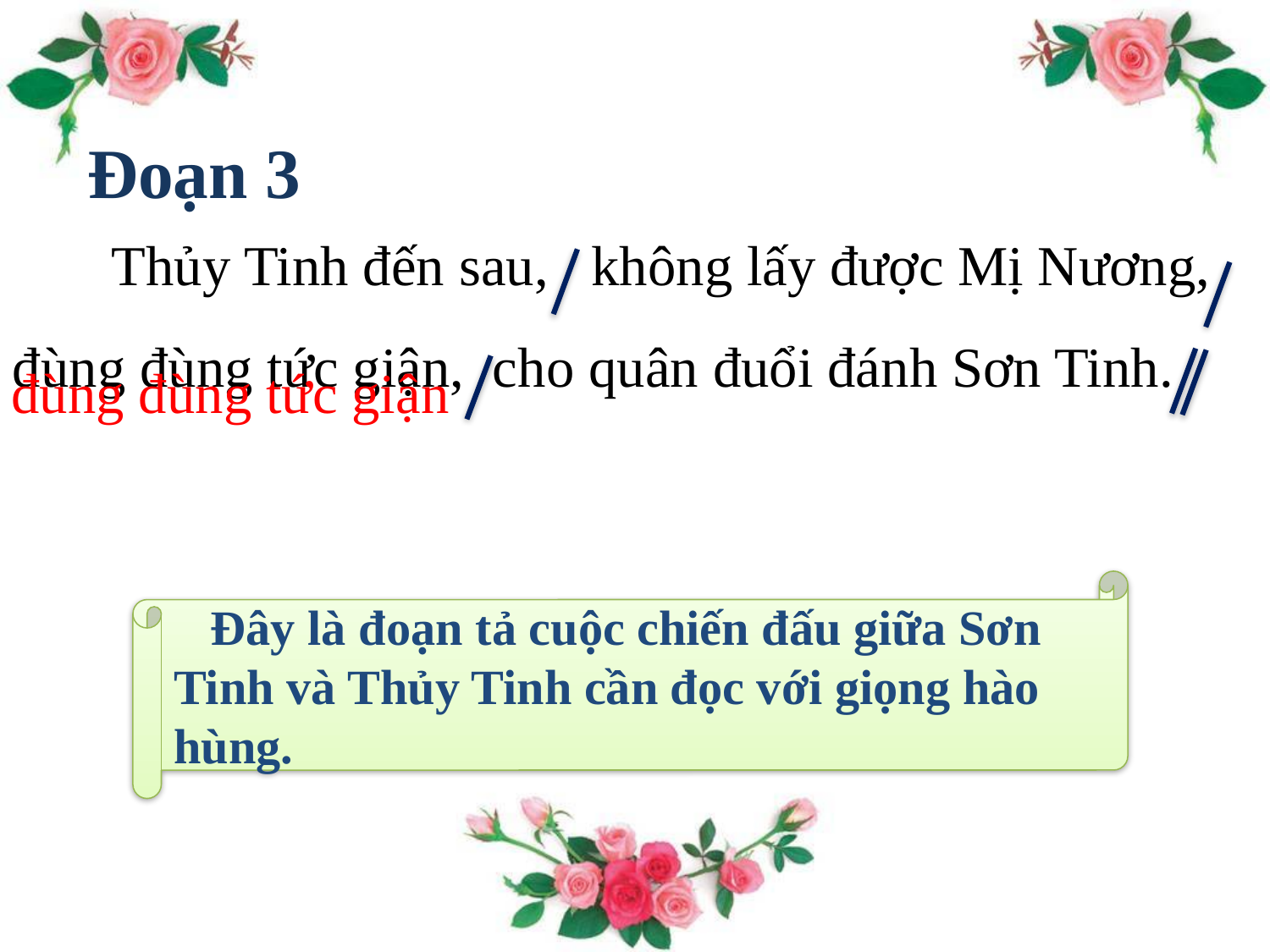

Đoạn 3

       Thủy Tinh đến sau,   không lấy được Mị Nương, đùng đùng tức giận,  cho quân đuổi đánh Sơn Tinh.
đùng đùng tức giận
   Đây là đoạn tả cuộc chiến đấu giữa Sơn Tinh và Thủy Tinh cần đọc với giọng hào hùng.